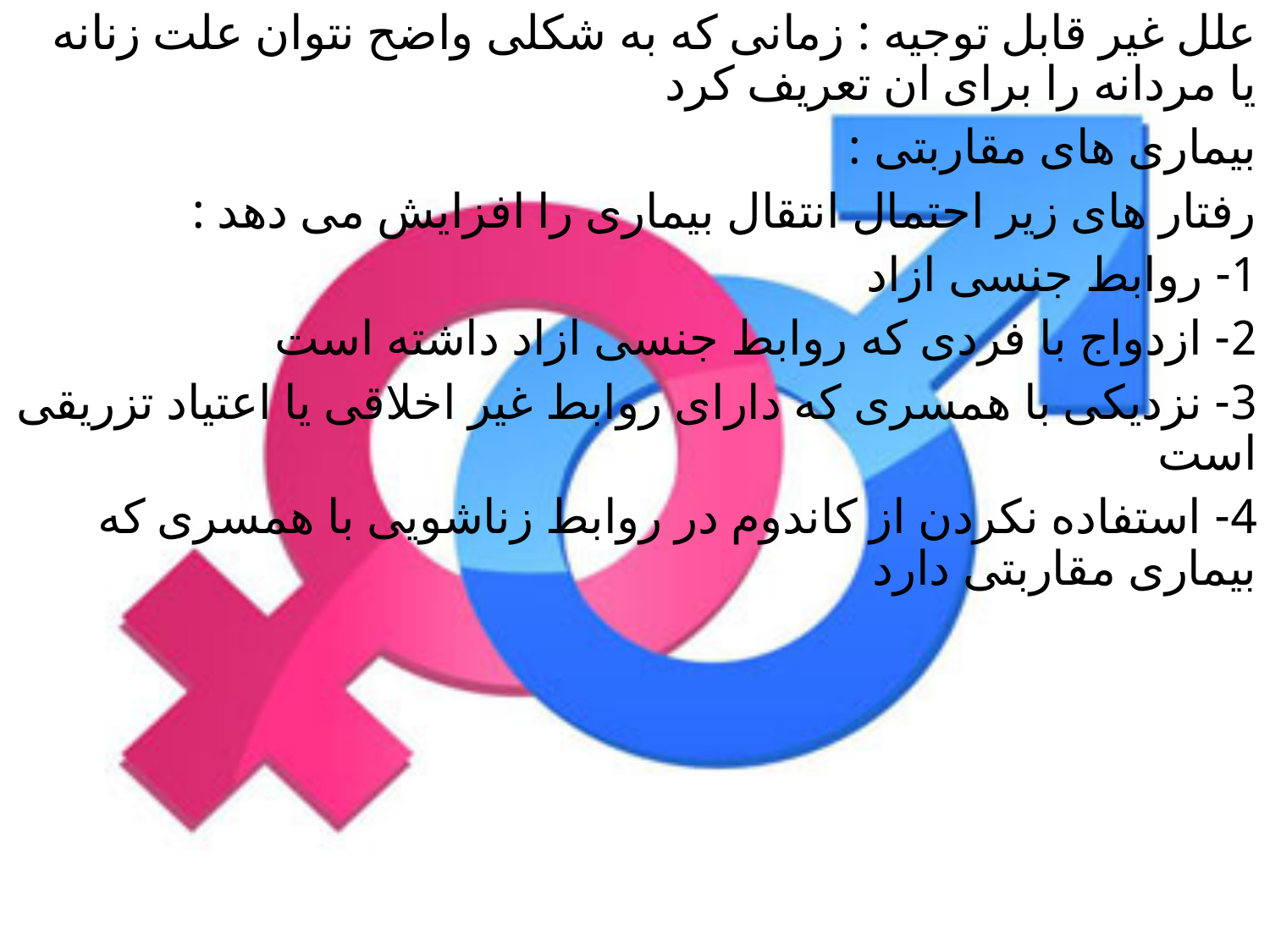

علل غیر قابل توجیه : زمانی که به شکلی واضح نتوان علت زنانه یا مردانه را برای ان تعریف کرد
بیماری های مقاربتی :
رفتار های زیر احتمال انتقال بیماری را افزایش می دهد :
1- روابط جنسی ازاد
2- ازدواج با فردی که روابط جنسی ازاد داشته است
3- نزدیکی با همسری که دارای روابط غیر اخلاقی یا اعتیاد تزریقی است
4- استفاده نکردن از کاندوم در روابط زناشویی با همسری که بیماری مقاربتی دارد